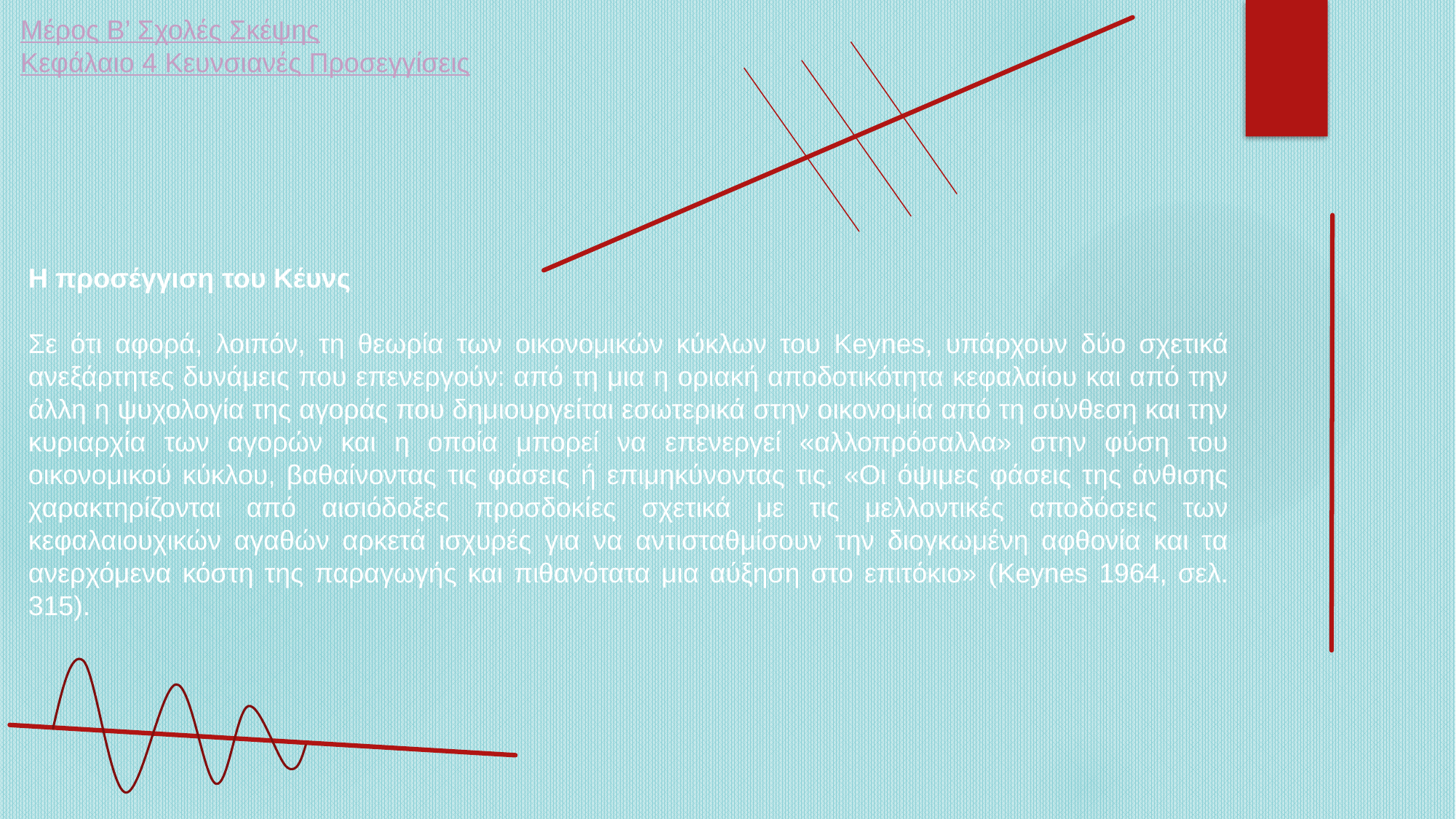

Μέρος Β’ Σχολές Σκέψης
Κεφάλαιο 4 Κευνσιανές Προσεγγίσεις
Η προσέγγιση του Κέυνς

Σε ότι αφορά, λοιπόν, τη θεωρία των οικονομικών κύκλων του Keynes, υπάρχουν δύο σχετικά ανεξάρτητες δυνάμεις που επενεργούν: από τη μια η οριακή αποδοτικότητα κεφαλαίου και από την άλλη η ψυχολογία της αγοράς που δημιουργείται εσωτερικά στην οικονομία από τη σύνθεση και την κυριαρχία των αγορών και η οποία μπορεί να επενεργεί «αλλοπρόσαλλα» στην φύση του οικονομικού κύκλου, βαθαίνοντας τις φάσεις ή επιμηκύνοντας τις. «Οι όψιμες φάσεις της άνθισης χαρακτηρίζονται από αισιόδοξες προσδοκίες σχετικά με τις μελλοντικές αποδόσεις των κεφαλαιουχικών αγαθών αρκετά ισχυρές για να αντισταθμίσουν την διογκωμένη αφθονία και τα ανερχόμενα κόστη της παραγωγής και πιθανότατα μια αύξηση στο επιτόκιο» (Keynes 1964, σελ. 315).